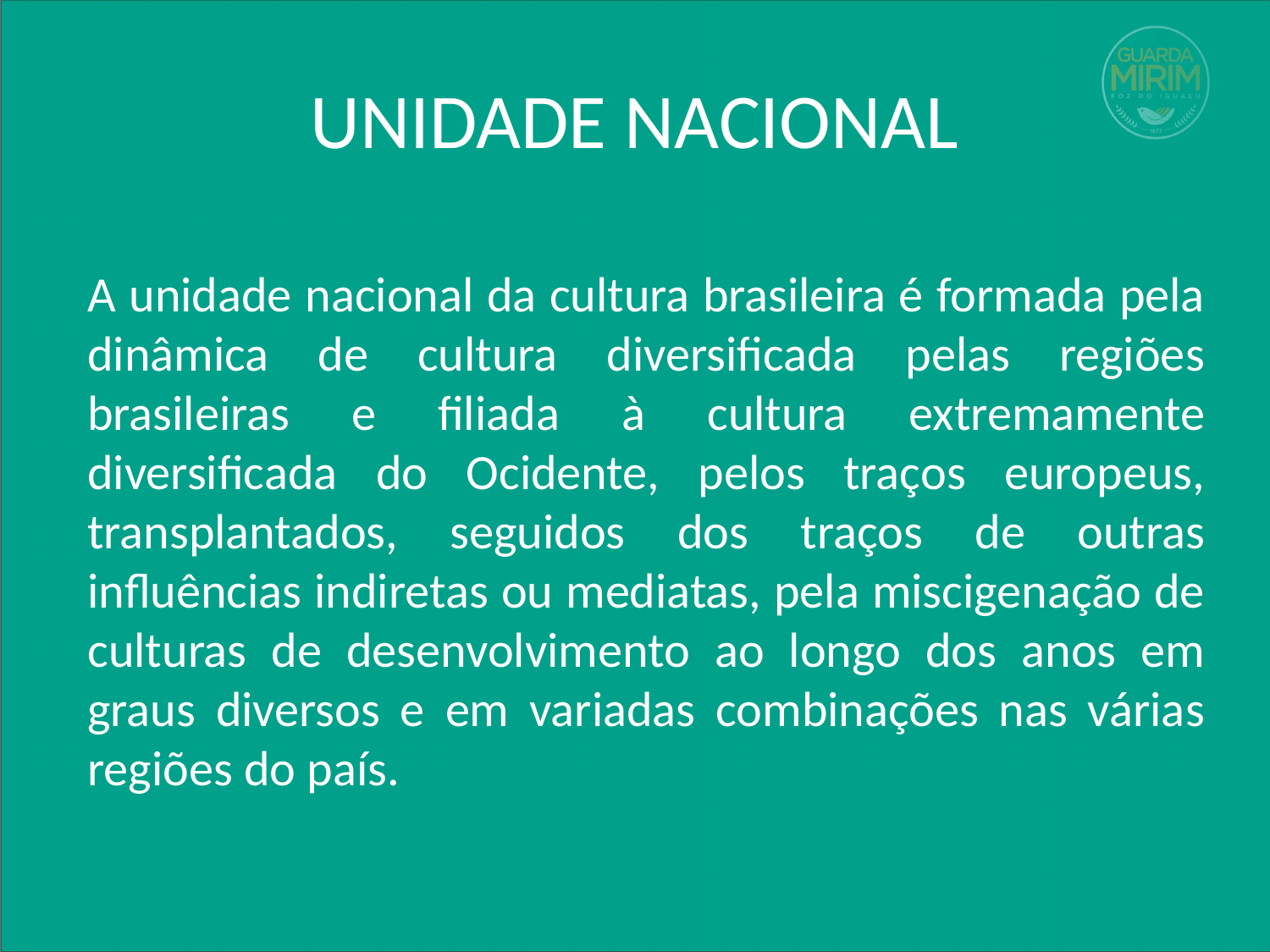

# UNIDADE NACIONAL
A unidade nacional da cultura brasileira é formada pela dinâmica de cultura diversificada pelas regiões brasileiras e filiada à cultura extremamente diversificada do Ocidente, pelos traços europeus, transplantados, seguidos dos traços de outras influências indiretas ou mediatas, pela miscigenação de culturas de desenvolvimento ao longo dos anos em graus diversos e em variadas combinações nas várias regiões do país.